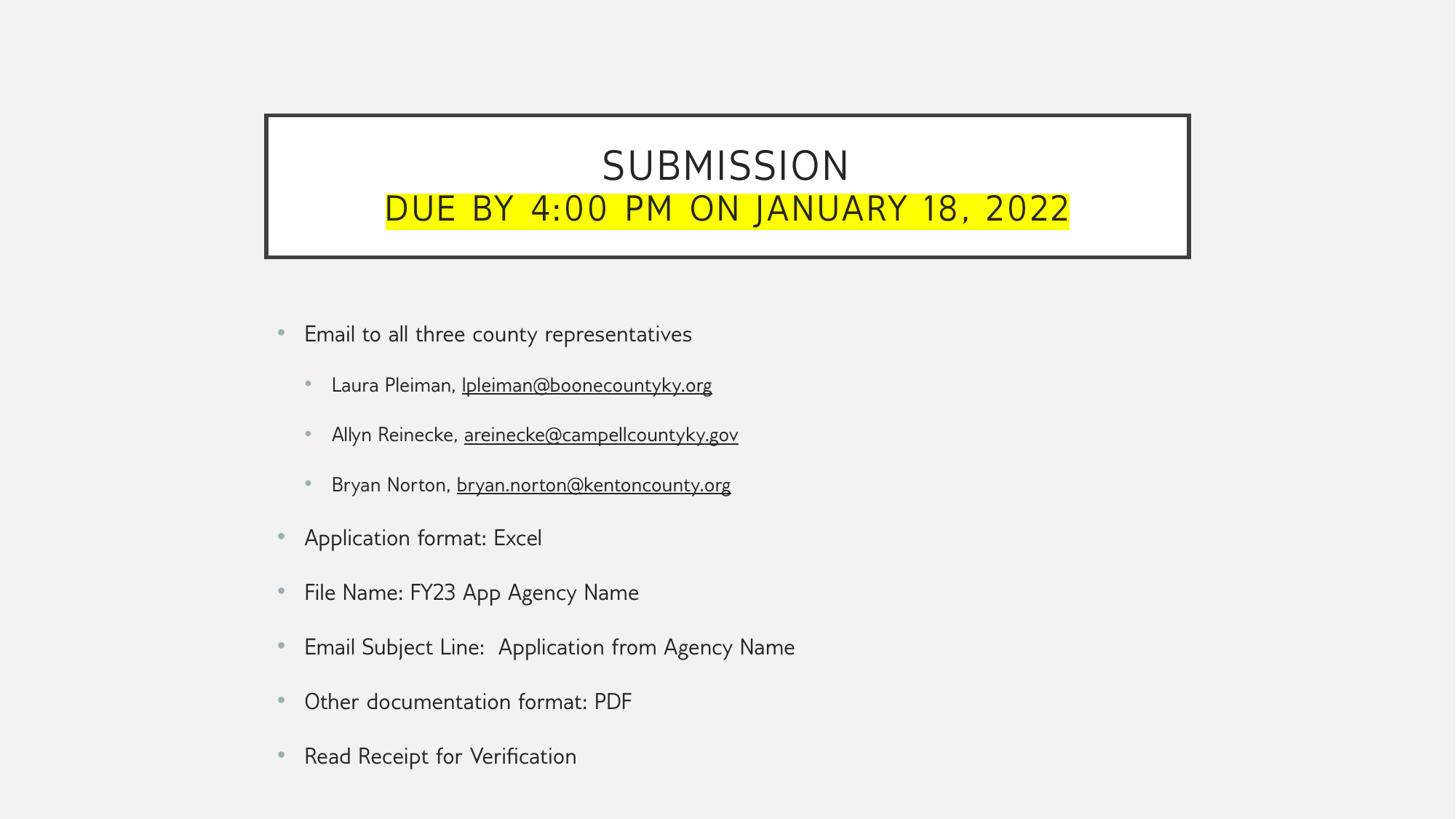

# Submission due by 4:00 pm on January 18, 2022
Email to all three county representatives
Laura Pleiman, lpleiman@boonecountyky.org
Allyn Reinecke, areinecke@campellcountyky.gov
Bryan Norton, bryan.norton@kentoncounty.org
Application format: Excel
File Name: FY23 App Agency Name
Email Subject Line:  Application from Agency Name
Other documentation format: PDF
Read Receipt for Verification